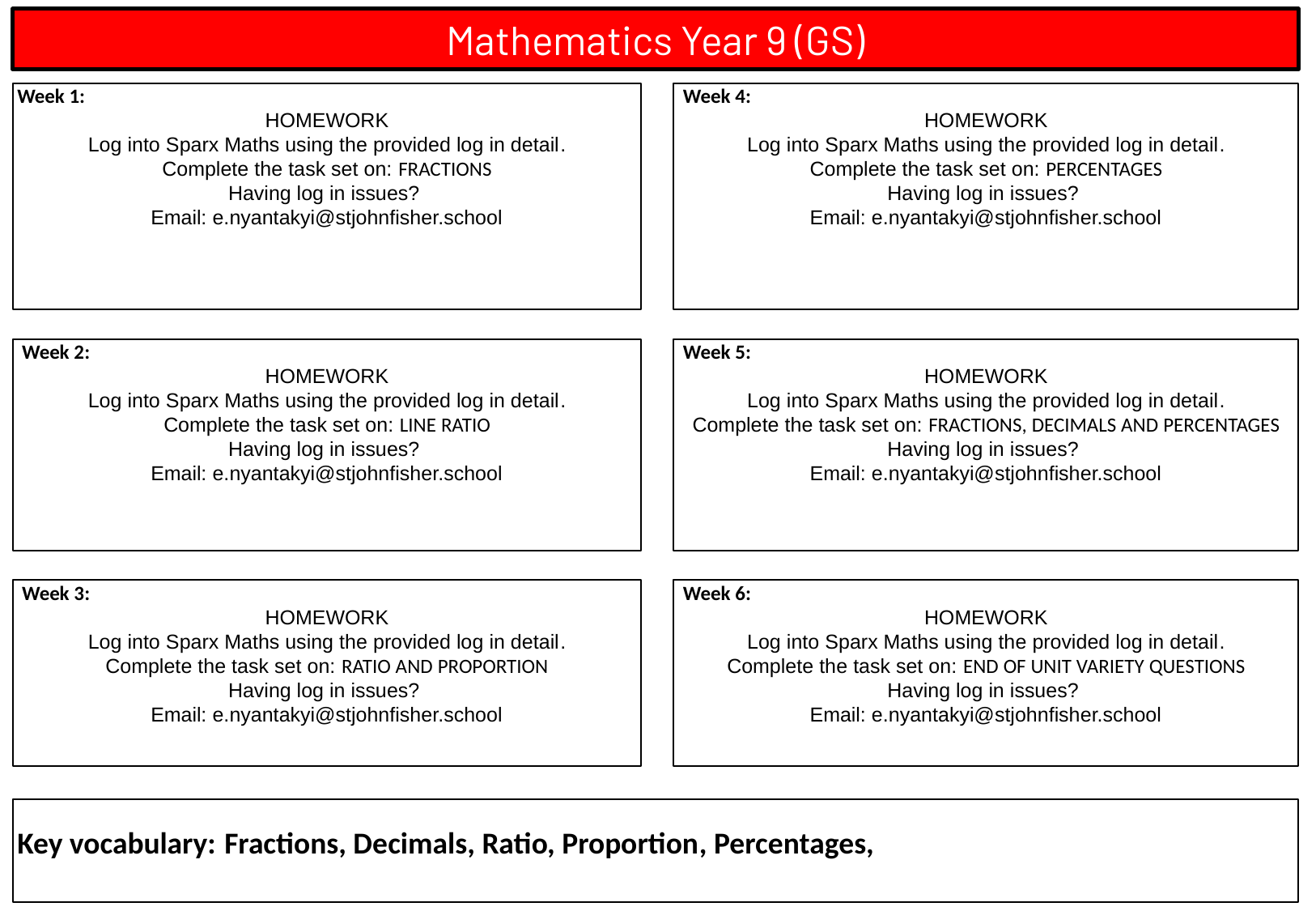

Mathematics Year 9 (GS)
  Week 4:
HOMEWORK
Log into Sparx Maths using the provided log in detail.
Complete the task set on: PERCENTAGES
Having log in issues?
Email: e.nyantakyi@stjohnfisher.school

 Week 1:
HOMEWORK
Log into Sparx Maths using the provided log in detail.
Complete the task set on: FRACTIONS
Having log in issues?
Email: e.nyantakyi@stjohnfisher.school

  Week 5:
HOMEWORK
Log into Sparx Maths using the provided log in detail.
Complete the task set on: FRACTIONS, DECIMALS AND PERCENTAGES
Having log in issues?
Email: e.nyantakyi@stjohnfisher.school

  Week 2:
HOMEWORK
Log into Sparx Maths using the provided log in detail.
Complete the task set on: LINE RATIO
Having log in issues?
Email: e.nyantakyi@stjohnfisher.school

  Week 3:
HOMEWORK
Log into Sparx Maths using the provided log in detail.
Complete the task set on: RATIO AND PROPORTION
Having log in issues?
Email: e.nyantakyi@stjohnfisher.school

  Week 6:
HOMEWORK
Log into Sparx Maths using the provided log in detail.
Complete the task set on: END OF UNIT VARIETY QUESTIONS
Having log in issues?
Email: e.nyantakyi@stjohnfisher.school

 Key vocabulary: Fractions, Decimals, Ratio, Proportion, Percentages,